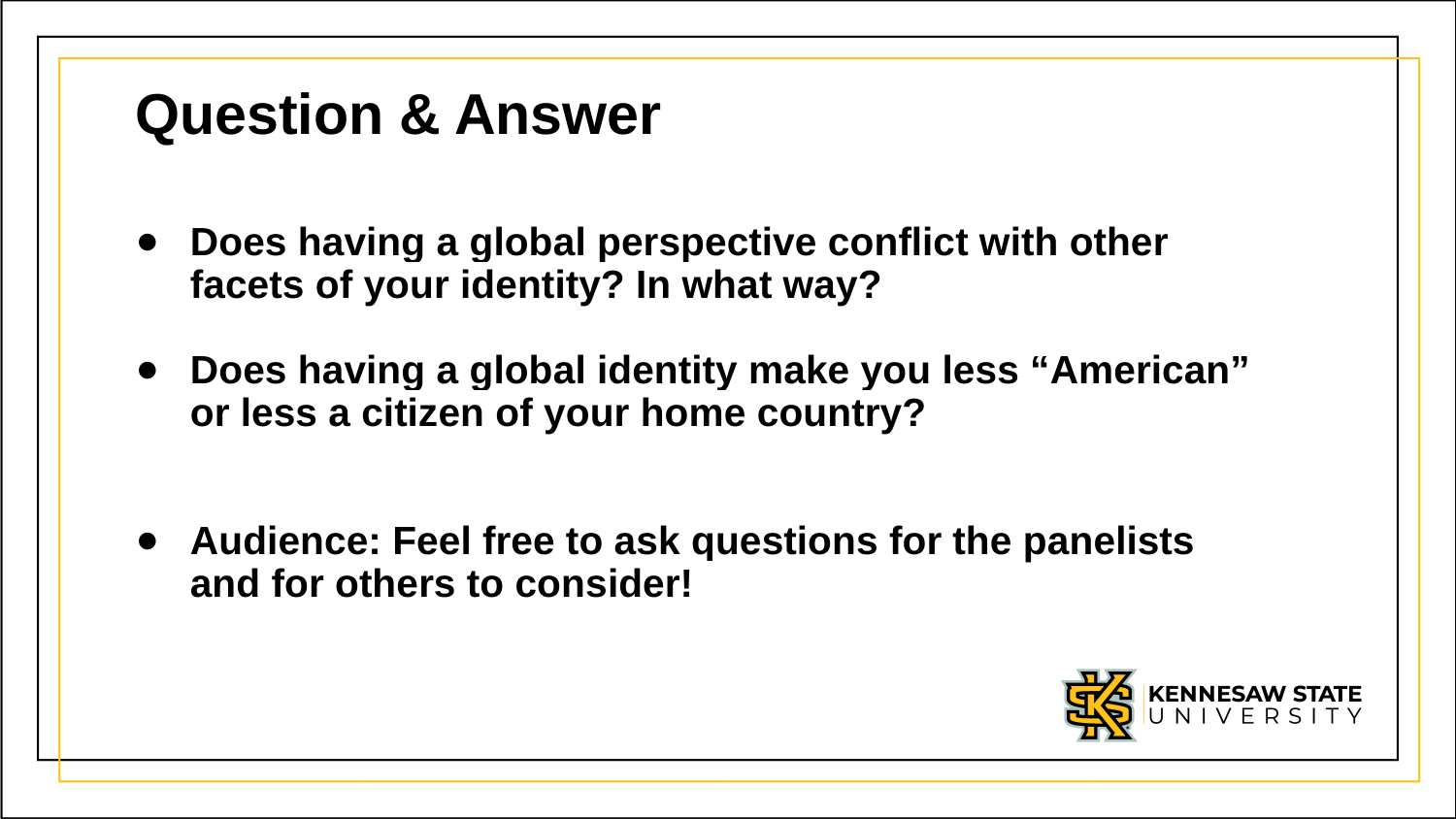

# Question & Answer
Does having a global perspective conflict with other facets of your identity? In what way?

Does having a global identity make you less “American” or less a citizen of your home country?

Audience: Feel free to ask questions for the panelists and for others to consider!